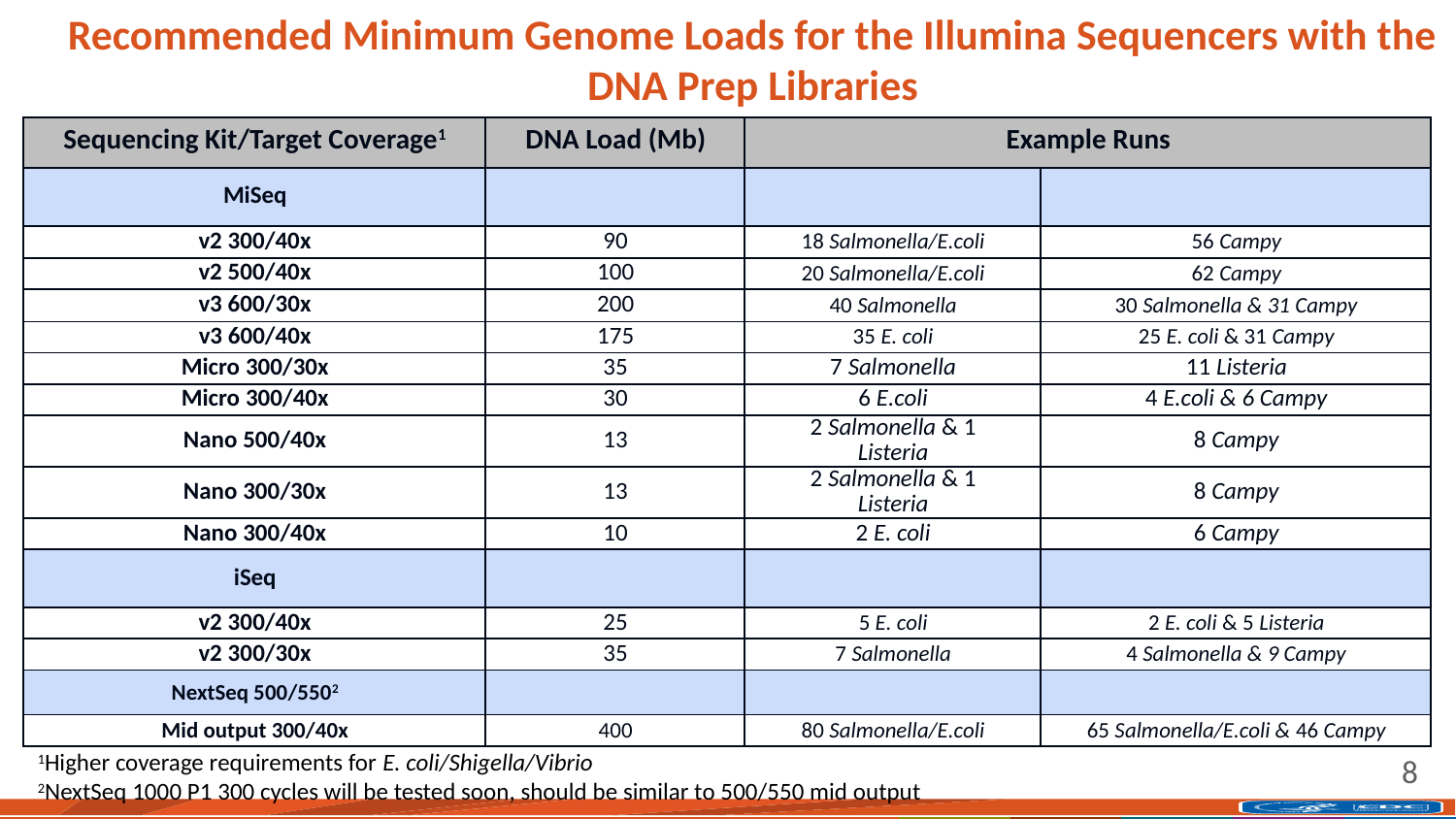

# Recommended Minimum Genome Loads for the Illumina Sequencers with the DNA Prep Libraries
| Sequencing Kit/Target Coverage1 | DNA Load (Mb) | Example Runs |  |
| --- | --- | --- | --- |
| MiSeq |  |  |  |
| v2 300/40x | 90 | 18 Salmonella/E.coli | 56 Campy |
| v2 500/40x | 100 | 20 Salmonella/E.coli | 62 Campy |
| v3 600/30x | 200 | 40 Salmonella | 30 Salmonella & 31 Campy |
| v3 600/40x | 175 | 35 E. coli | 25 E. coli & 31 Campy |
| Micro 300/30x | 35 | 7 Salmonella | 11 Listeria |
| Micro 300/40x | 30 | 6 E.coli | 4 E.coli & 6 Campy |
| Nano 500/40x | 13 | 2 Salmonella & 1 Listeria | 8 Campy |
| Nano 300/30x | 13 | 2 Salmonella & 1 Listeria | 8 Campy |
| Nano 300/40x | 10 | 2 E. coli | 6 Campy |
| iSeq |  |  |  |
| v2 300/40x | 25 | 5 E. coli | 2 E. coli & 5 Listeria |
| v2 300/30x | 35 | 7 Salmonella | 4 Salmonella & 9 Campy |
| NextSeq 500/5502 |  |  |  |
| Mid output 300/40x | 400 | 80 Salmonella/E.coli | 65 Salmonella/E.coli & 46 Campy |
1Higher coverage requirements for E. coli/Shigella/Vibrio
2NextSeq 1000 P1 300 cycles will be tested soon, should be similar to 500/550 mid output